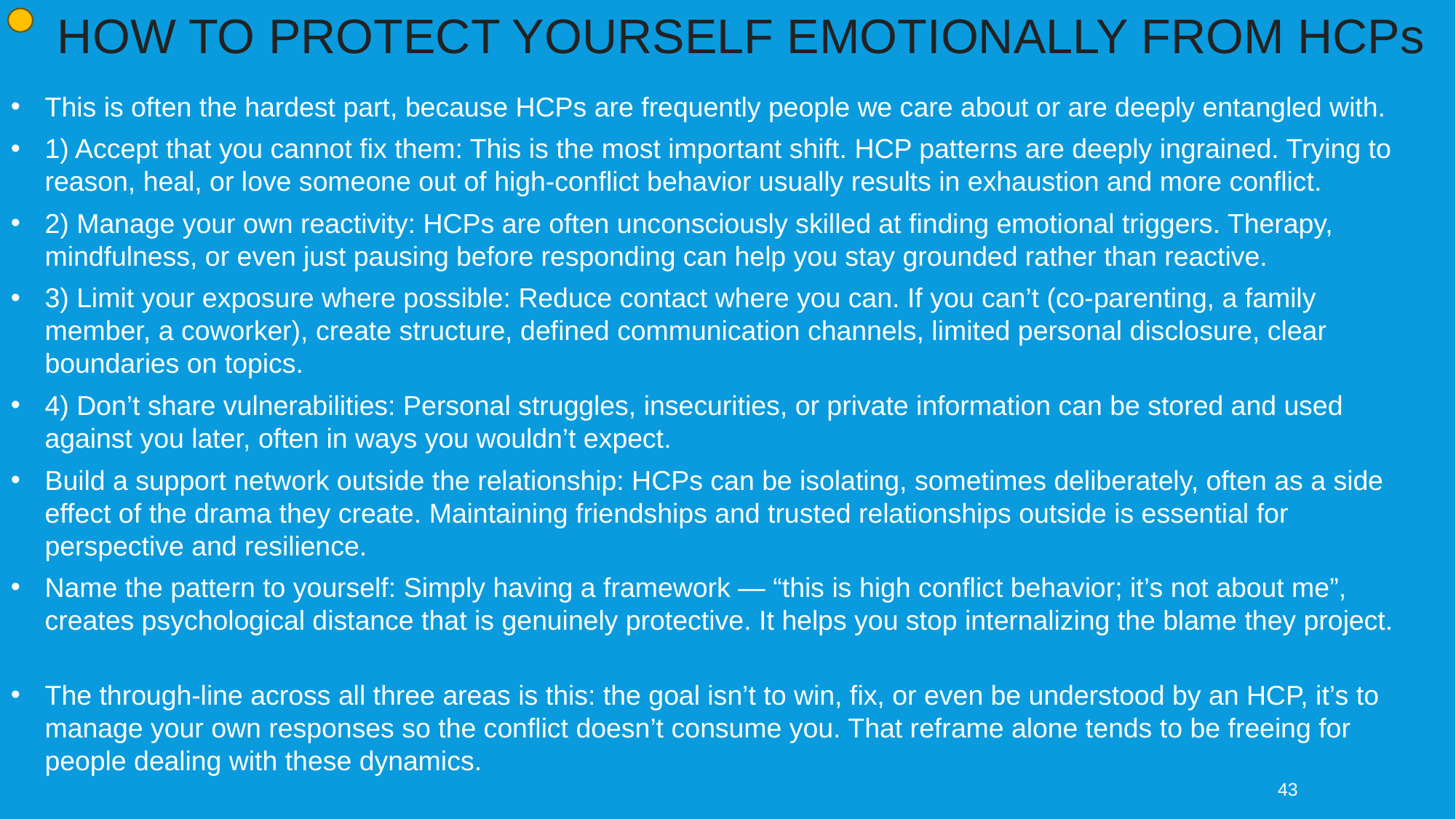

HOW TO PROTECT YOURSELF EMOTIONALLY FROM HCPs

This is often the hardest part, because HCPs are frequently people we care about or are deeply entangled with.
1) Accept that you cannot fix them: This is the most important shift. HCP patterns are deeply ingrained. Trying to reason, heal, or love someone out of high-conflict behavior usually results in exhaustion and more conflict.
2) Manage your own reactivity: HCPs are often unconsciously skilled at finding emotional triggers. Therapy, mindfulness, or even just pausing before responding can help you stay grounded rather than reactive.
3) Limit your exposure where possible: Reduce contact where you can. If you can’t (co-parenting, a family member, a coworker), create structure, defined communication channels, limited personal disclosure, clear boundaries on topics.
4) Don’t share vulnerabilities: Personal struggles, insecurities, or private information can be stored and used against you later, often in ways you wouldn’t expect.
Build a support network outside the relationship: HCPs can be isolating, sometimes deliberately, often as a side effect of the drama they create. Maintaining friendships and trusted relationships outside is essential for perspective and resilience.
Name the pattern to yourself: Simply having a framework — “this is high conflict behavior; it’s not about me”, creates psychological distance that is genuinely protective. It helps you stop internalizing the blame they project.
The through-line across all three areas is this: the goal isn’t to win, fix, or even be understood by an HCP, it’s to manage your own responses so the conflict doesn’t consume you. That reframe alone tends to be freeing for people dealing with these dynamics.
43